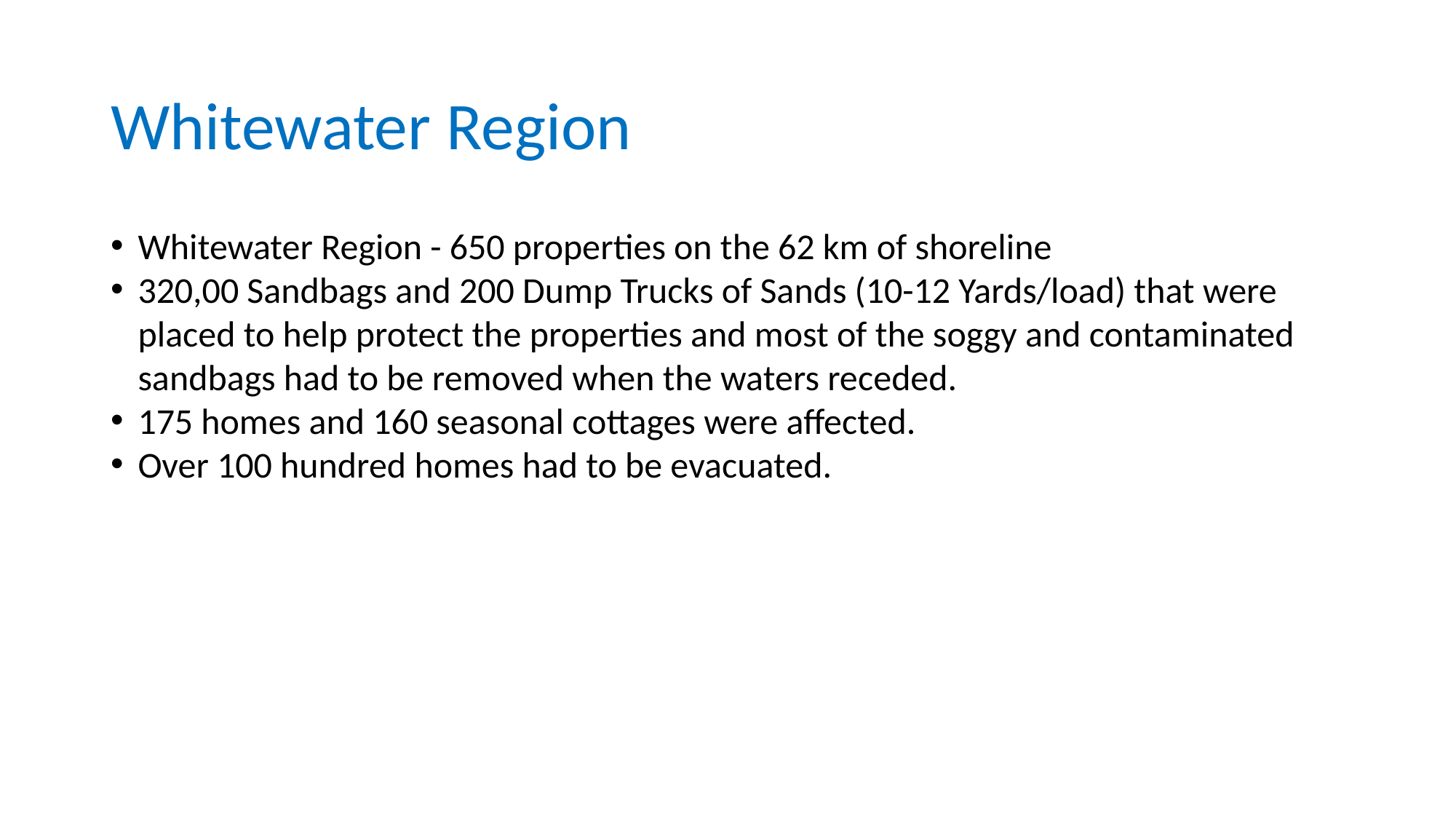

Whitewater Region
Whitewater Region - 650 properties on the 62 km of shoreline
320,00 Sandbags and 200 Dump Trucks of Sands (10-12 Yards/load) that were placed to help protect the properties and most of the soggy and contaminated sandbags had to be removed when the waters receded.
175 homes and 160 seasonal cottages were affected.
Over 100 hundred homes had to be evacuated.